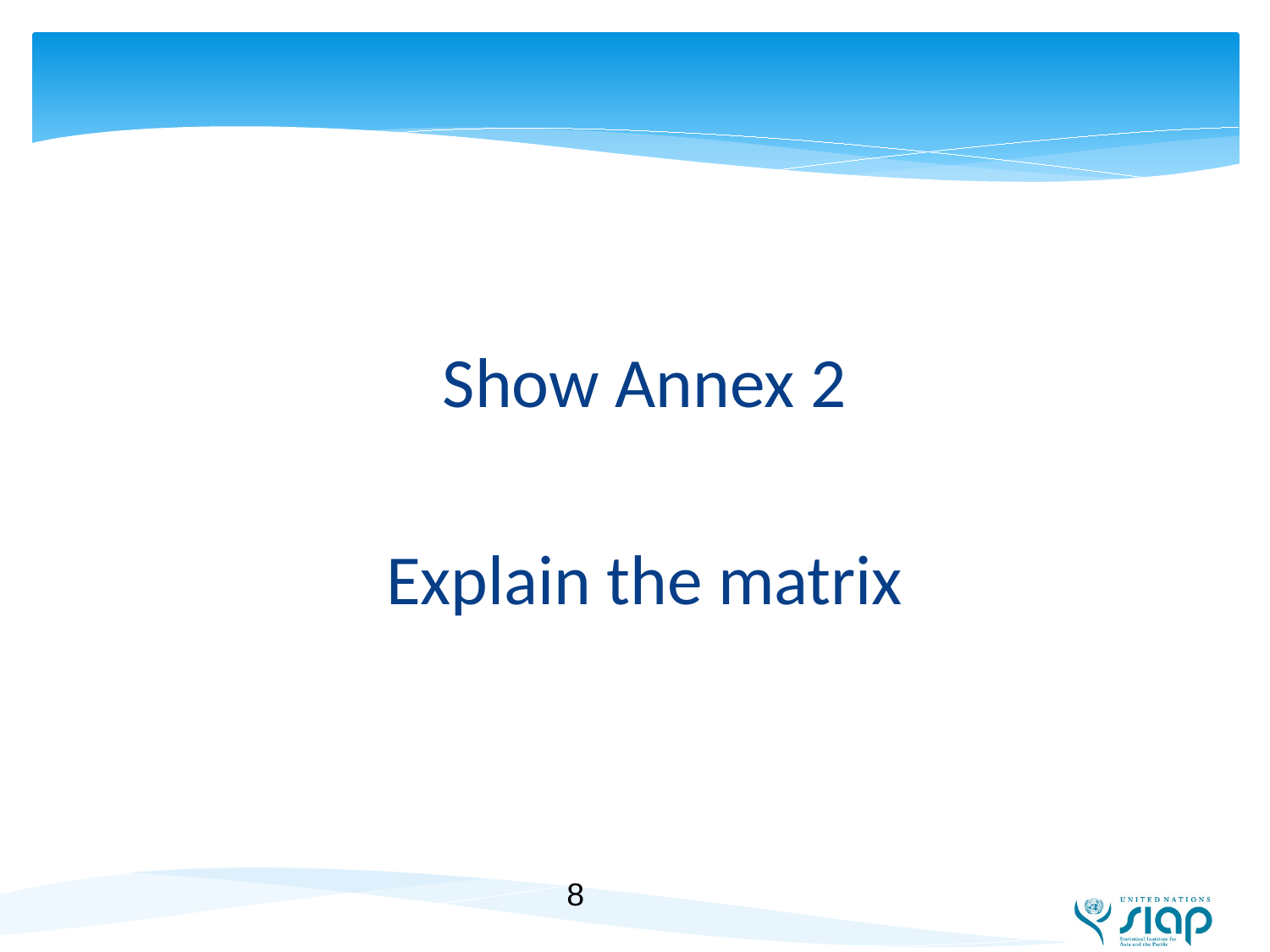

Show Annex 2

Explain the matrix
8